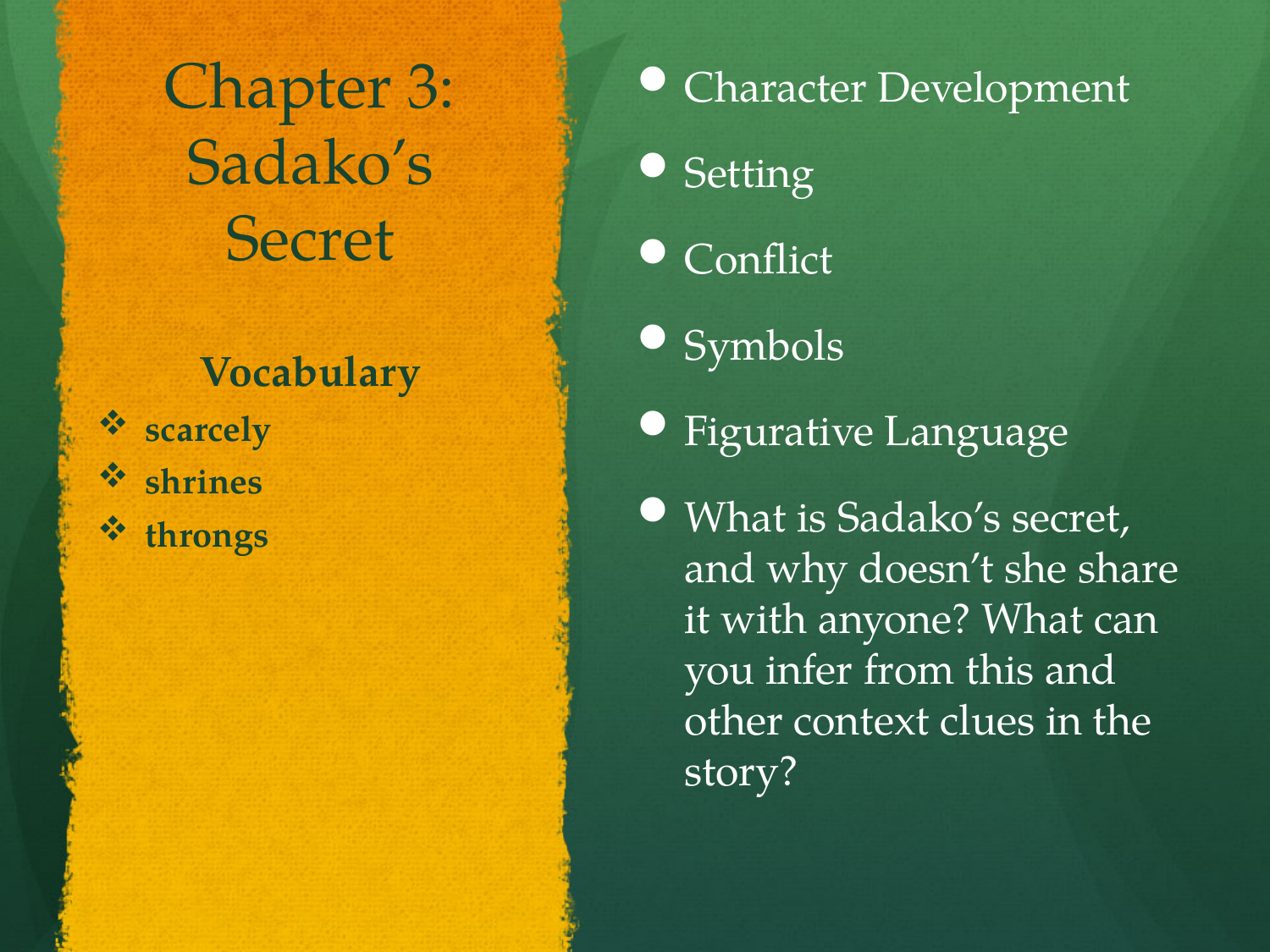

# Chapter 3: Sadako’s Secret
Character Development
Setting
Conflict
Symbols
Figurative Language
What is Sadako’s secret, and why doesn’t she share it with anyone? What can you infer from this and other context clues in the story?

Vocabulary
scarcely
shrines
throngs